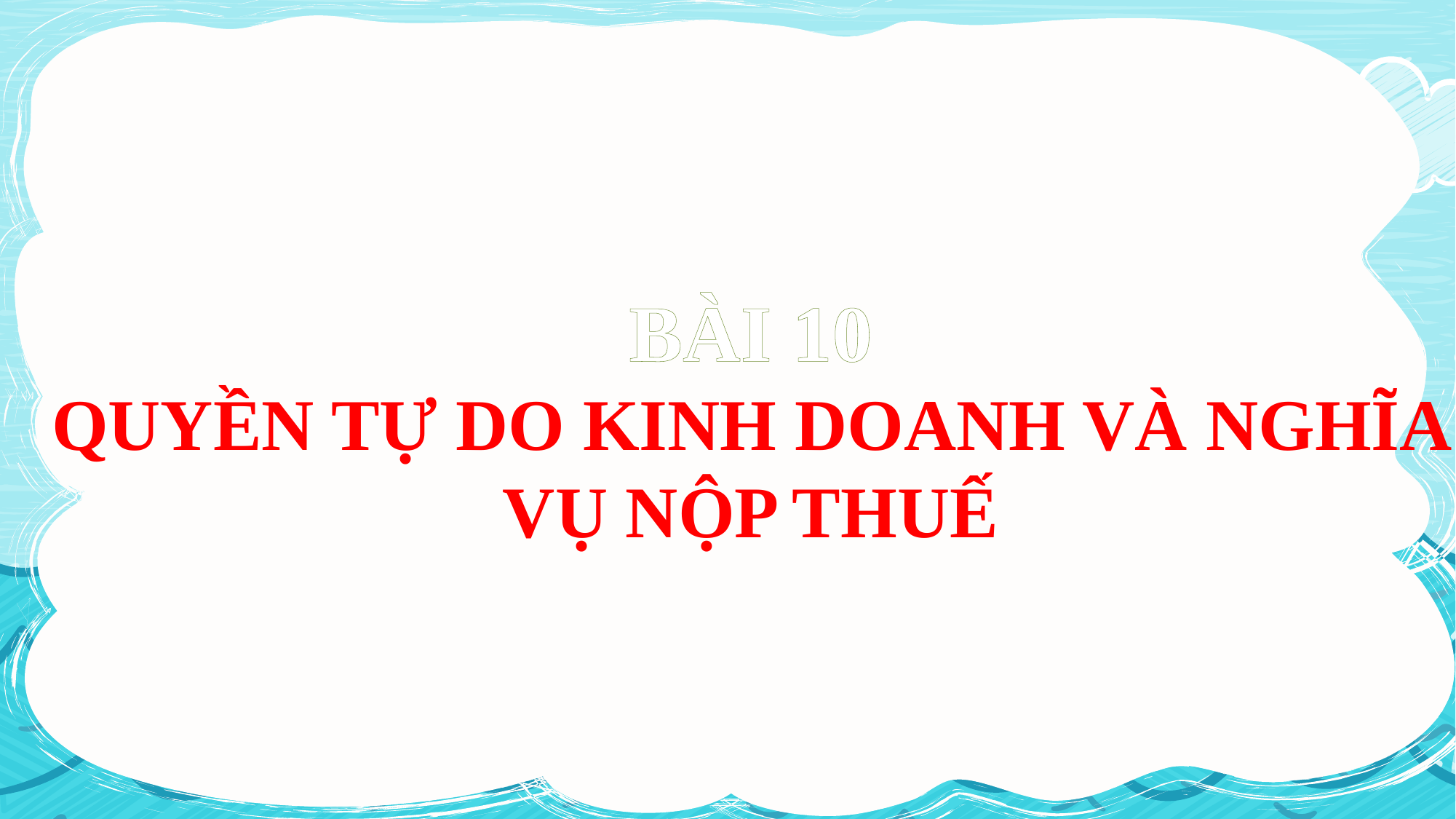

BÀI 10
QUYỀN TỰ DO KINH DOANH VÀ NGHĨA VỤ NỘP THUẾ